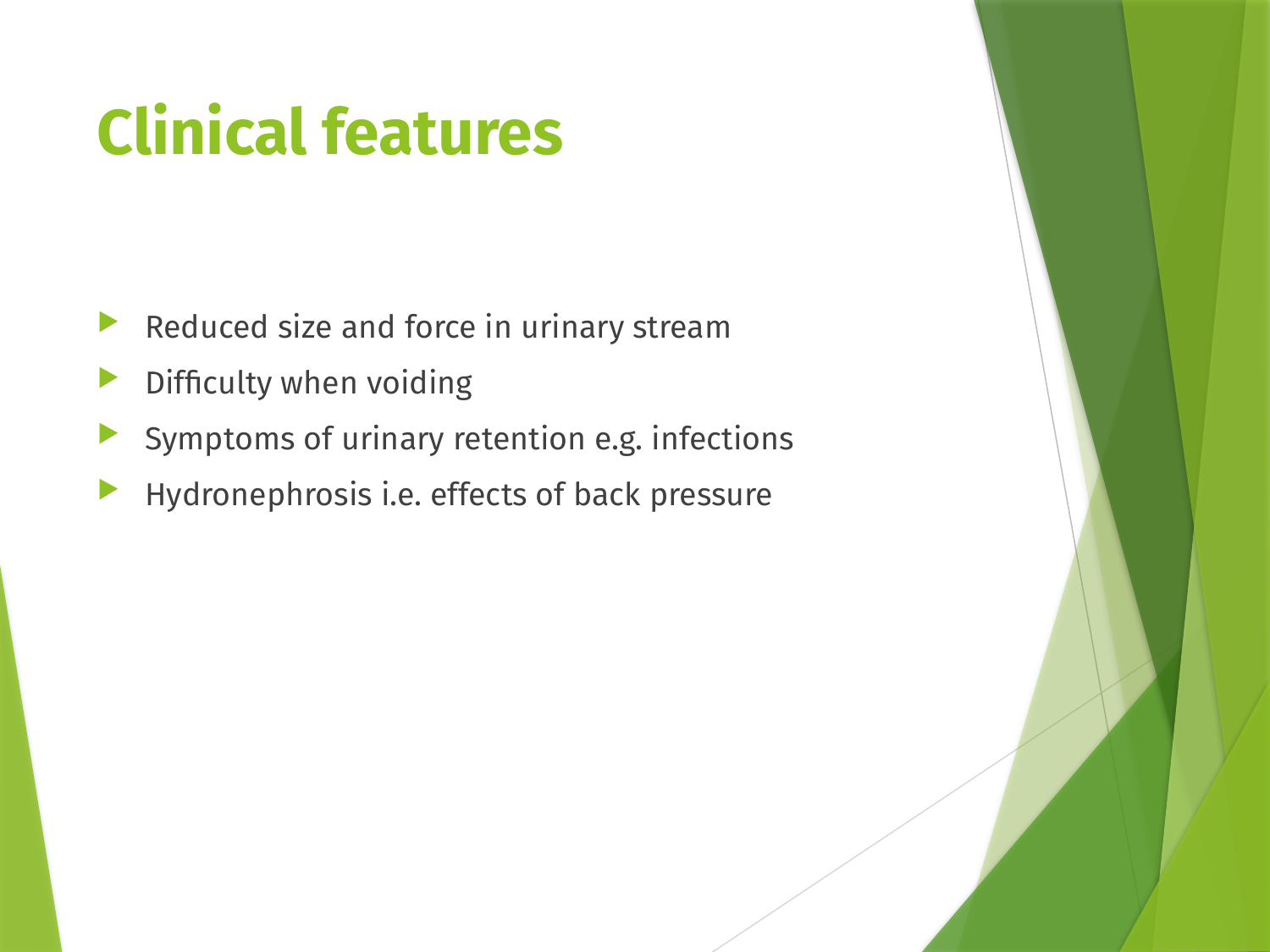

# Clinical features
Reduced size and force in urinary stream
Difficulty when voiding
Symptoms of urinary retention e.g. infections
Hydronephrosis i.e. effects of back pressure